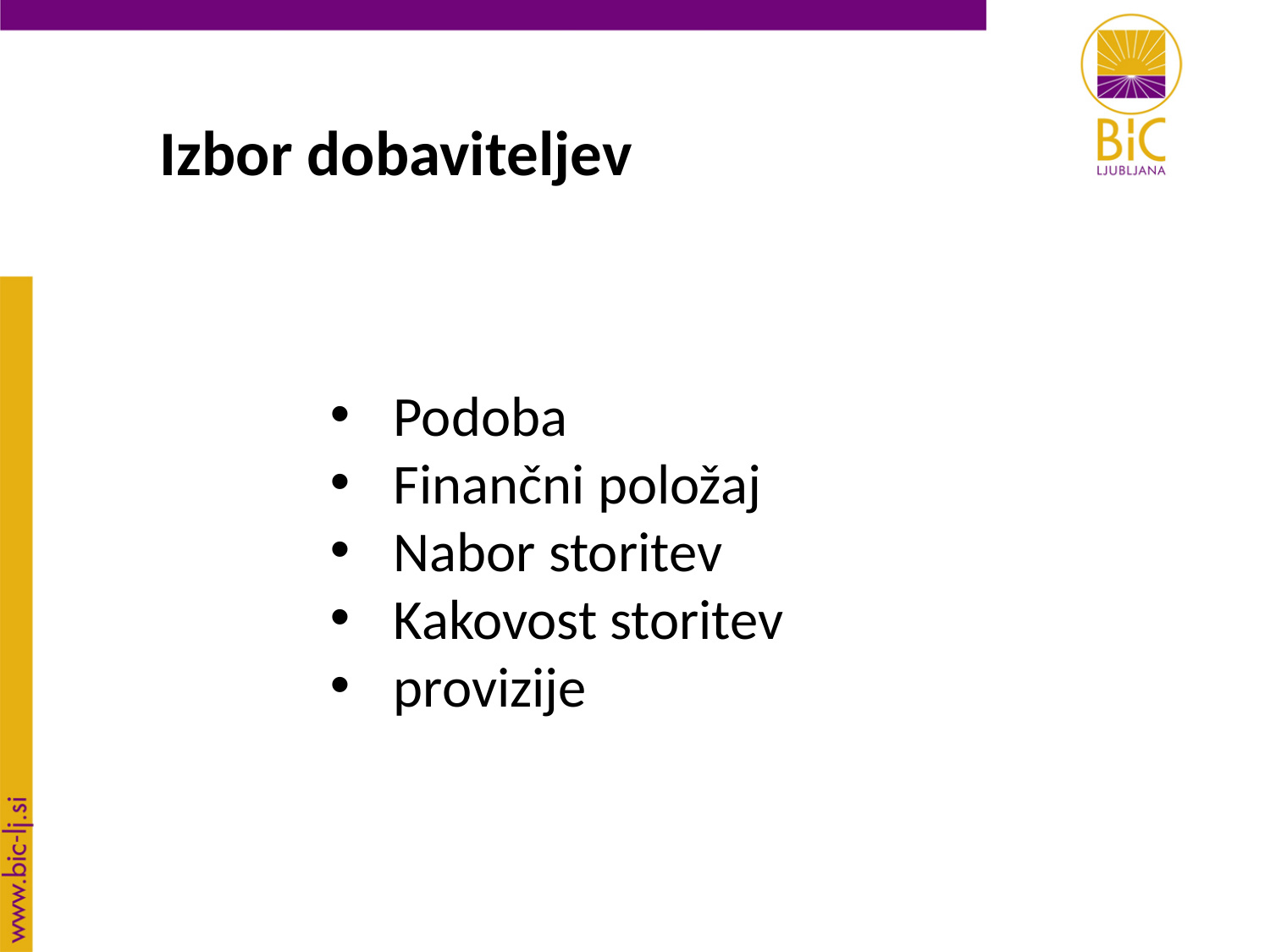

Izbor dobaviteljev
Podoba
Finančni položaj
Nabor storitev
Kakovost storitev
provizije